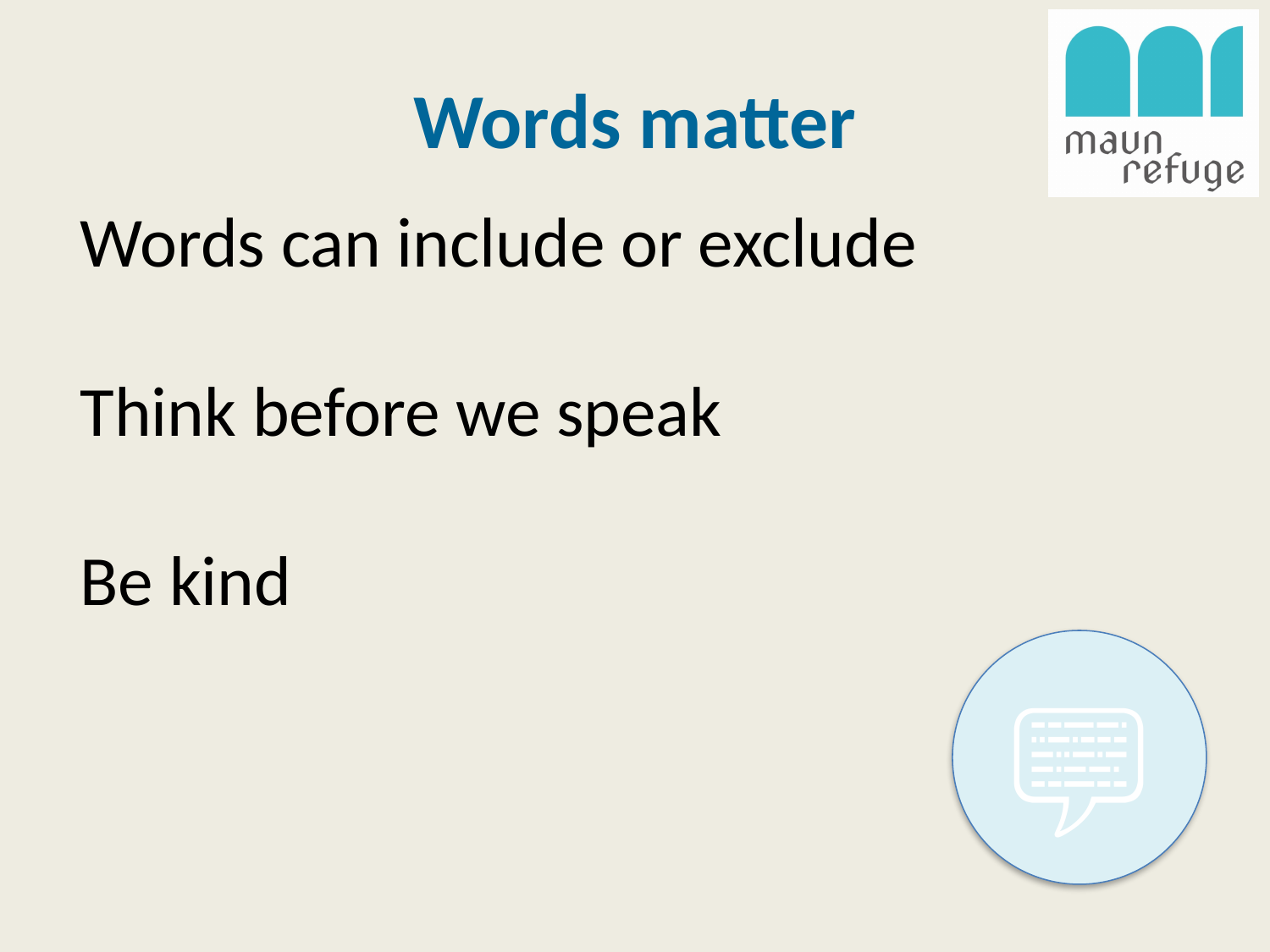

# Words matter
Words can include or exclude
Think before we speak

Be kind
💬